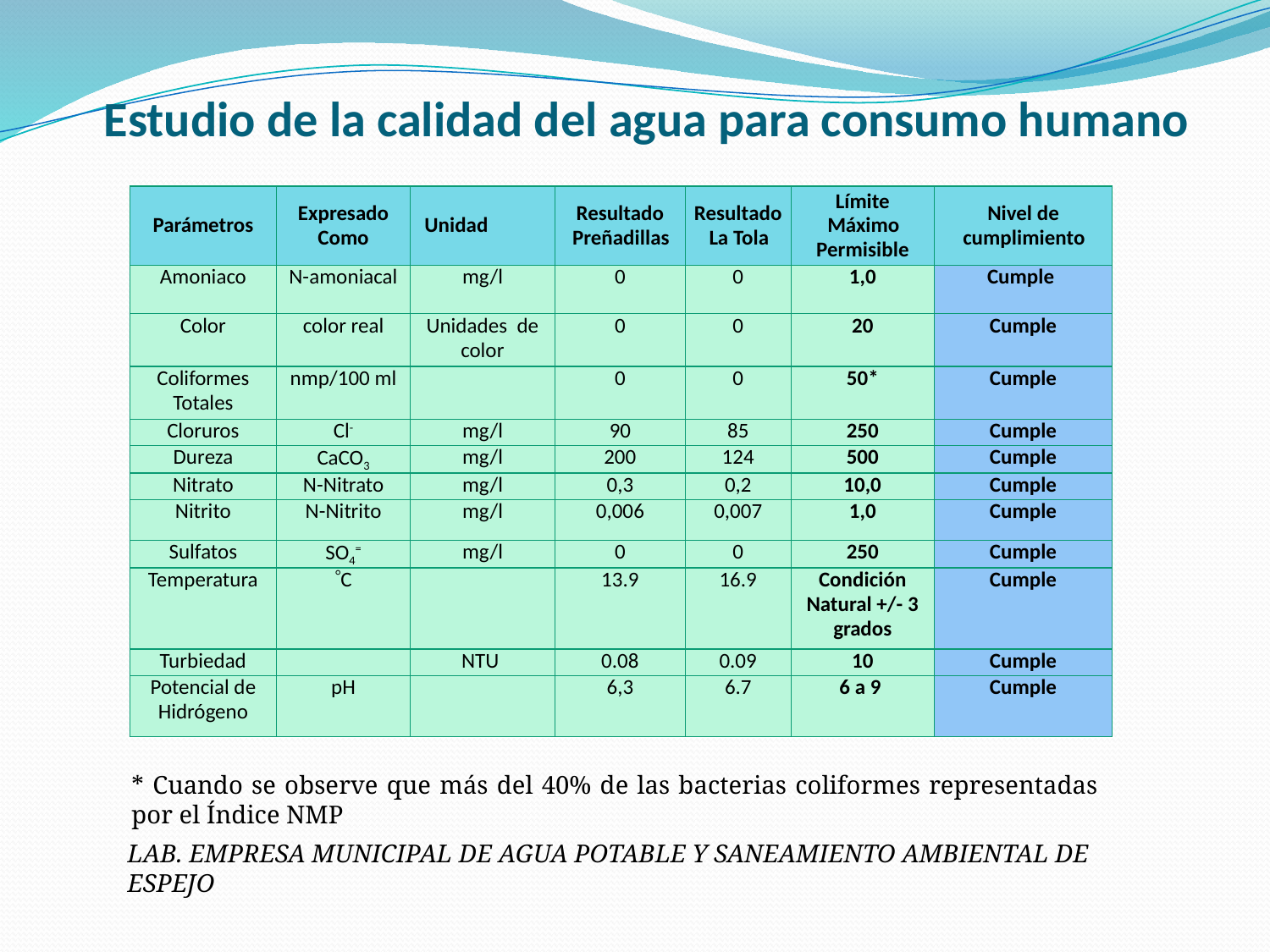

# Estudio de la calidad del agua para consumo humano
| Parámetros | Expresado Como | Unidad | Resultado Preñadillas | Resultado La Tola | Límite Máximo Permisible | Nivel de cumplimiento |
| --- | --- | --- | --- | --- | --- | --- |
| Amoniaco | N-amoniacal | mg/l | 0 | 0 | 1,0 | Cumple |
| Color | color real | Unidades de color | 0 | 0 | 20 | Cumple |
| Coliformes Totales | nmp/100 ml |  | 0 | 0 | 50\* | Cumple |
| Cloruros | Cl- | mg/l | 90 | 85 | 250 | Cumple |
| Dureza | CaCO3 | mg/l | 200 | 124 | 500 | Cumple |
| Nitrato | N-Nitrato | mg/l | 0,3 | 0,2 | 10,0 | Cumple |
| Nitrito | N-Nitrito | mg/l | 0,006 | 0,007 | 1,0 | Cumple |
| Sulfatos | SO4= | mg/l | 0 | 0 | 250 | Cumple |
| Temperatura | °C |  | 13.9 | 16.9 | Condición Natural +/- 3 grados | Cumple |
| Turbiedad |  | NTU | 0.08 | 0.09 | 10 | Cumple |
| Potencial de Hidrógeno | pH |  | 6,3 | 6.7 | 6 a 9 | Cumple |
* Cuando se observe que más del 40% de las bacterias coliformes representadas por el Índice NMP
LAB. EMPRESA MUNICIPAL DE AGUA POTABLE Y SANEAMIENTO AMBIENTAL DE ESPEJO